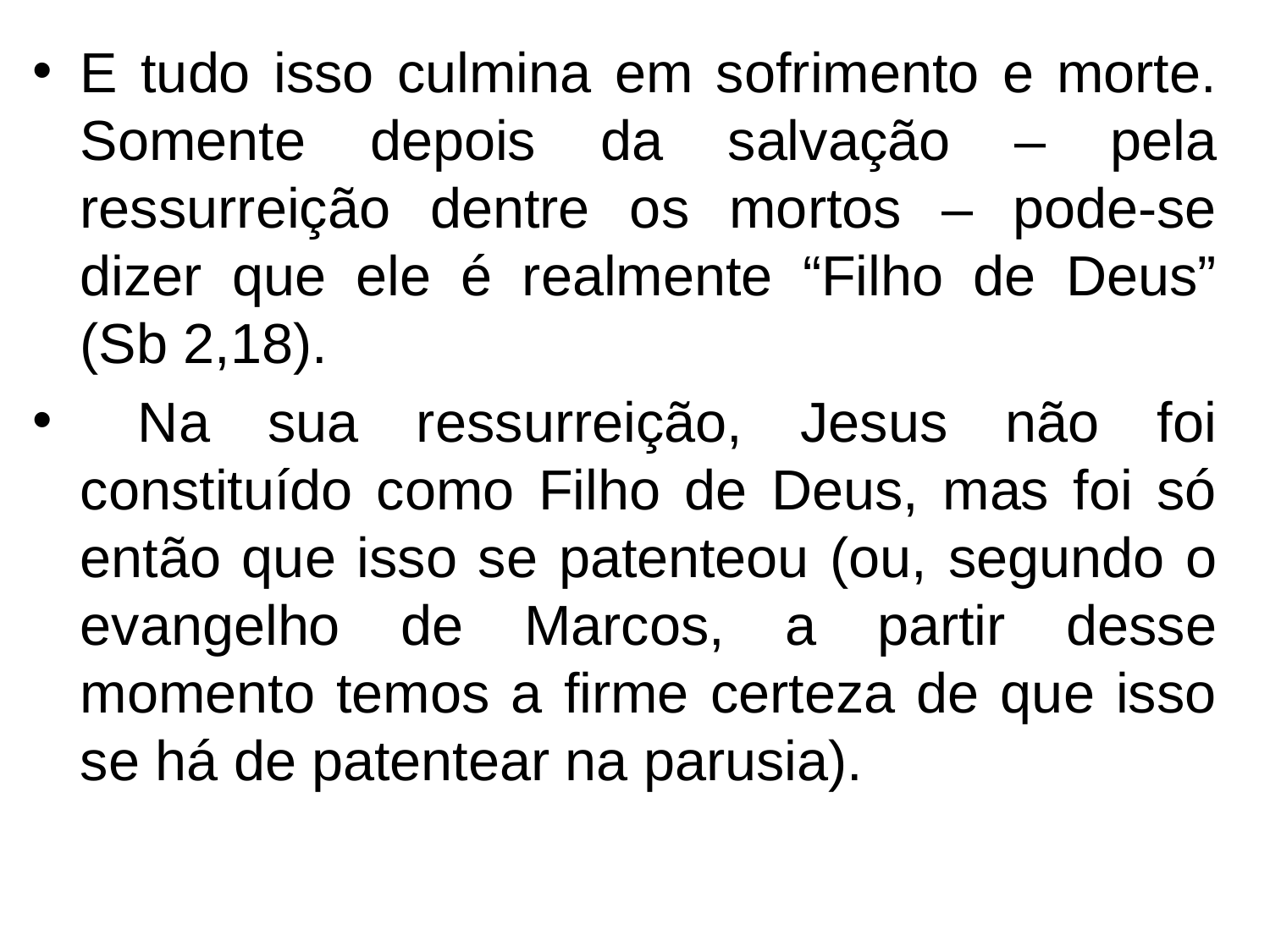

E tudo isso culmina em sofrimento e morte. Somente depois da salvação – pela ressurreição dentre os mortos – pode-se dizer que ele é realmente “Filho de Deus” (Sb 2,18).
 Na sua ressurreição, Jesus não foi constituído como Filho de Deus, mas foi só então que isso se patenteou (ou, segundo o evangelho de Marcos, a partir desse momento temos a firme certeza de que isso se há de patentear na parusia).